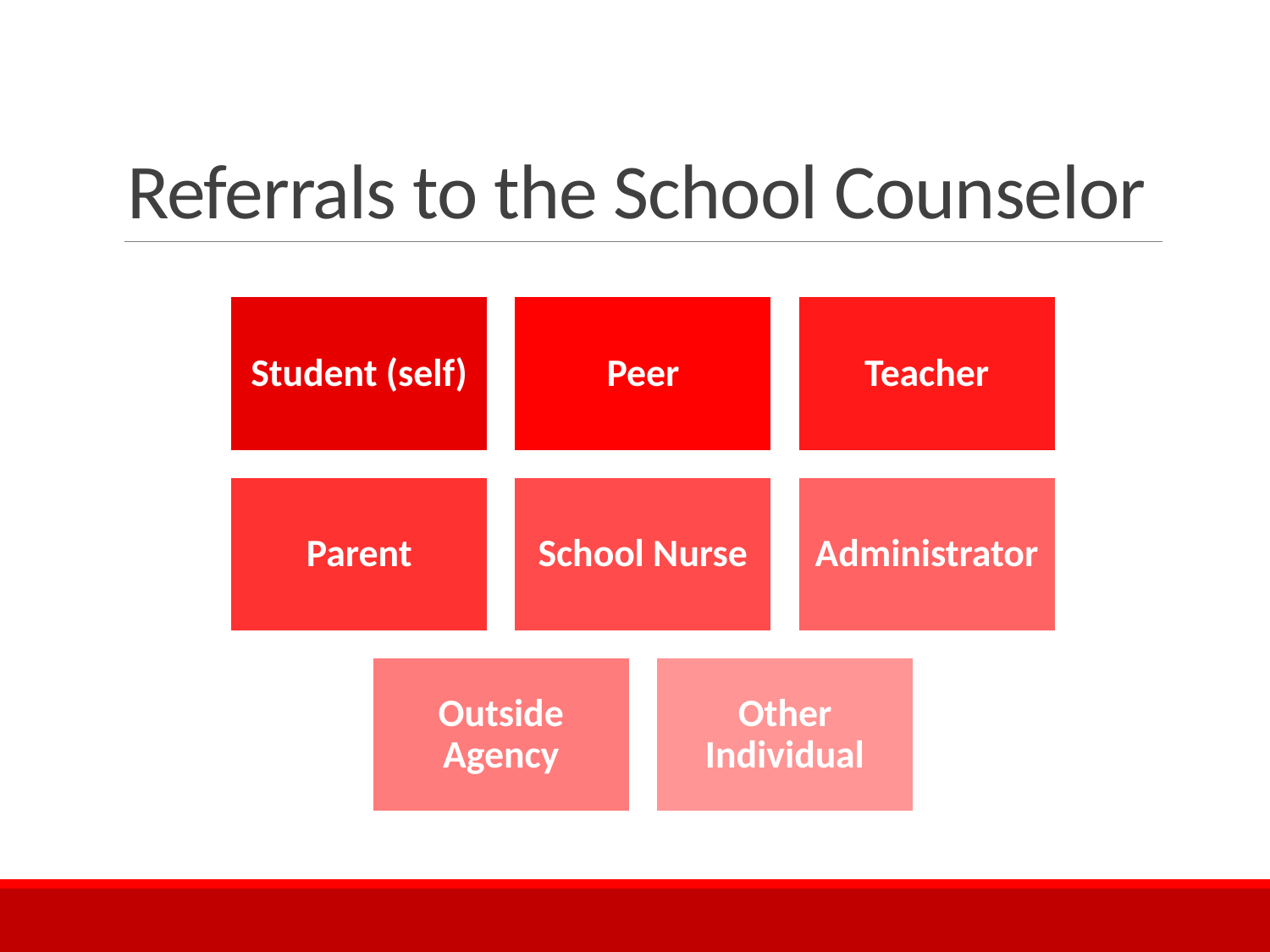

# Referrals to the School Counselor
Student (self)
Peer
Teacher
Parent
School Nurse
Administrator
Outside Agency
Other Individual